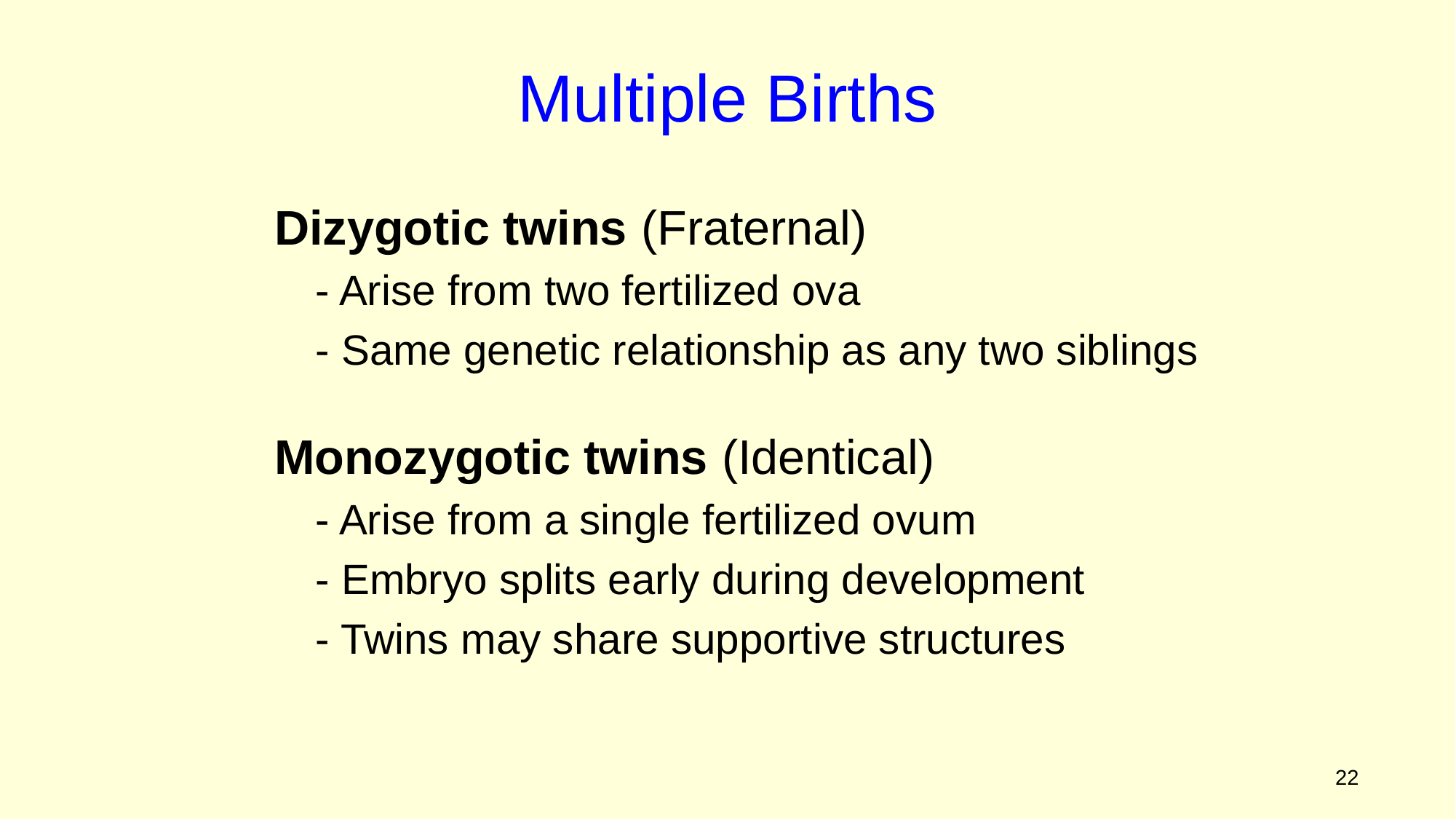

Multiple Births
Dizygotic twins (Fraternal)
	- Arise from two fertilized ova
	- Same genetic relationship as any two siblings

Monozygotic twins (Identical)
	- Arise from a single fertilized ovum
	- Embryo splits early during development
	- Twins may share supportive structures
Figure 2.3